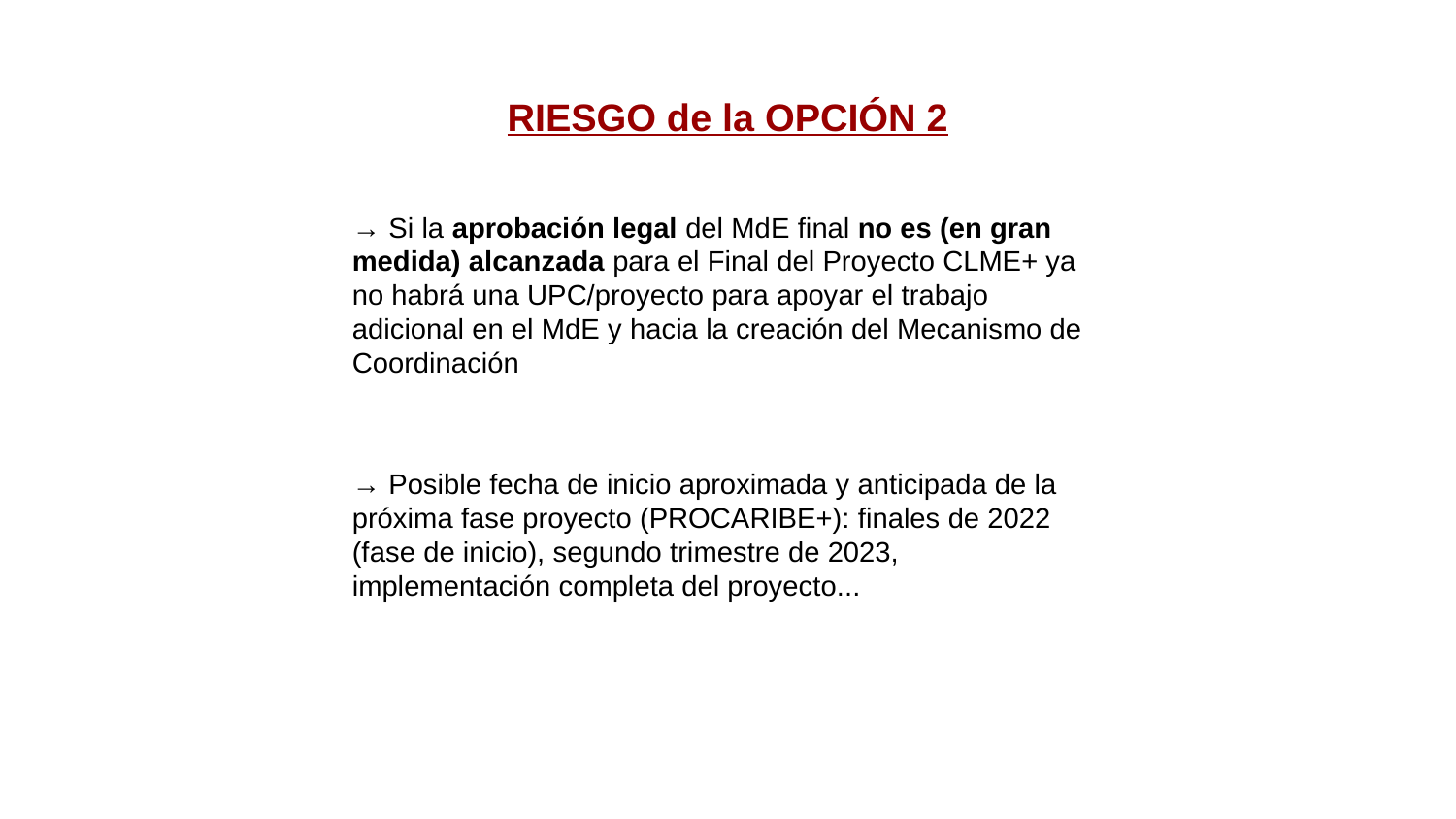

RIESGO de la OPCIÓN 2

→ Si la aprobación legal del MdE final no es (en gran medida) alcanzada para el Final del Proyecto CLME+ ya no habrá una UPC/proyecto para apoyar el trabajo adicional en el MdE y hacia la creación del Mecanismo de Coordinación

→ Posible fecha de inicio aproximada y anticipada de la próxima fase proyecto (PROCARIBE+): finales de 2022 (fase de inicio), segundo trimestre de 2023, implementación completa del proyecto...